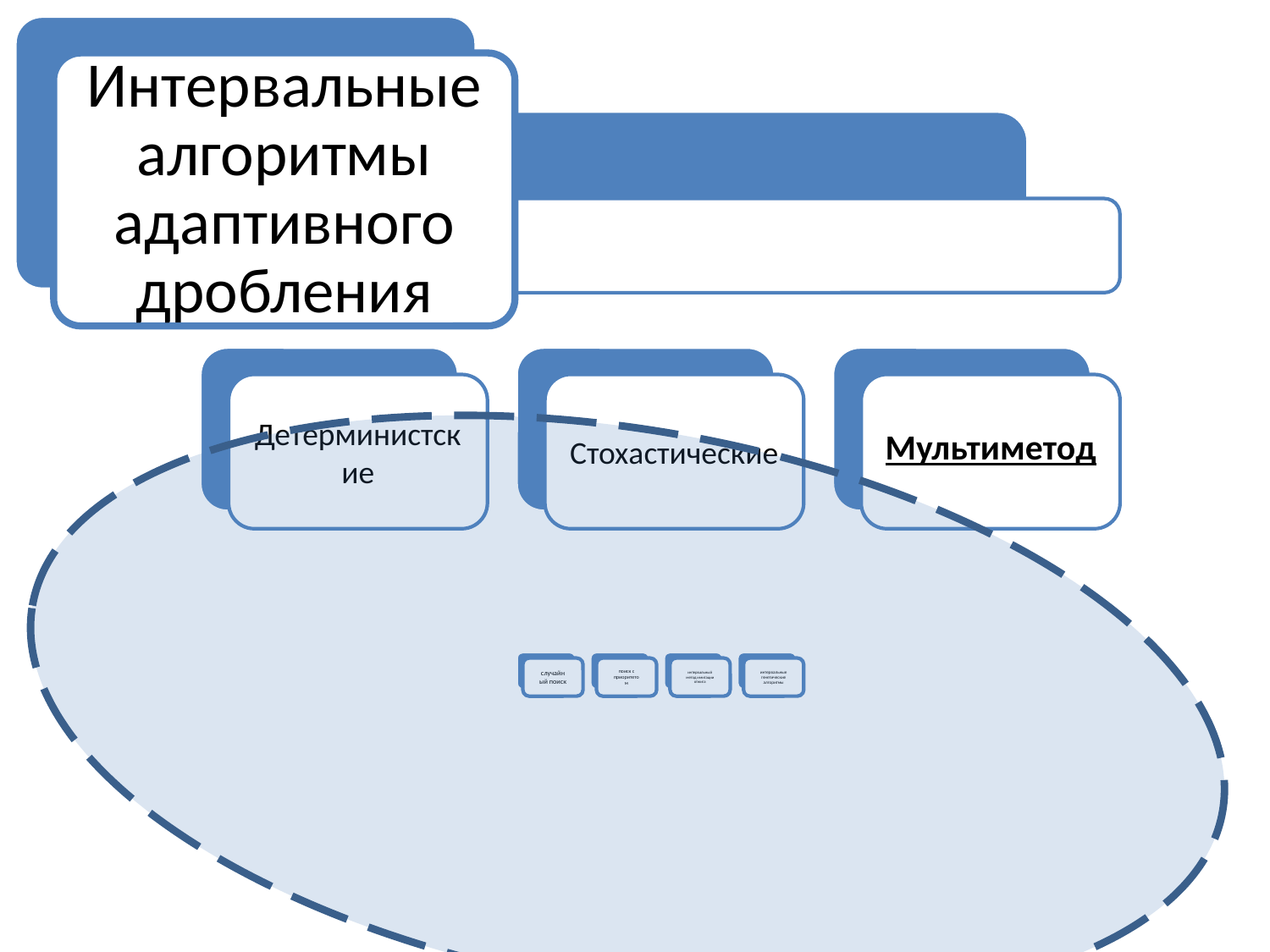

Интервальные алгоритмы адаптивного дробления
Детерминистские
Стохастические
случайный поиск
поиск с приоритетом
интервальный метод имитации отжига
интервальные генетические алгоритмы
Мультиметод